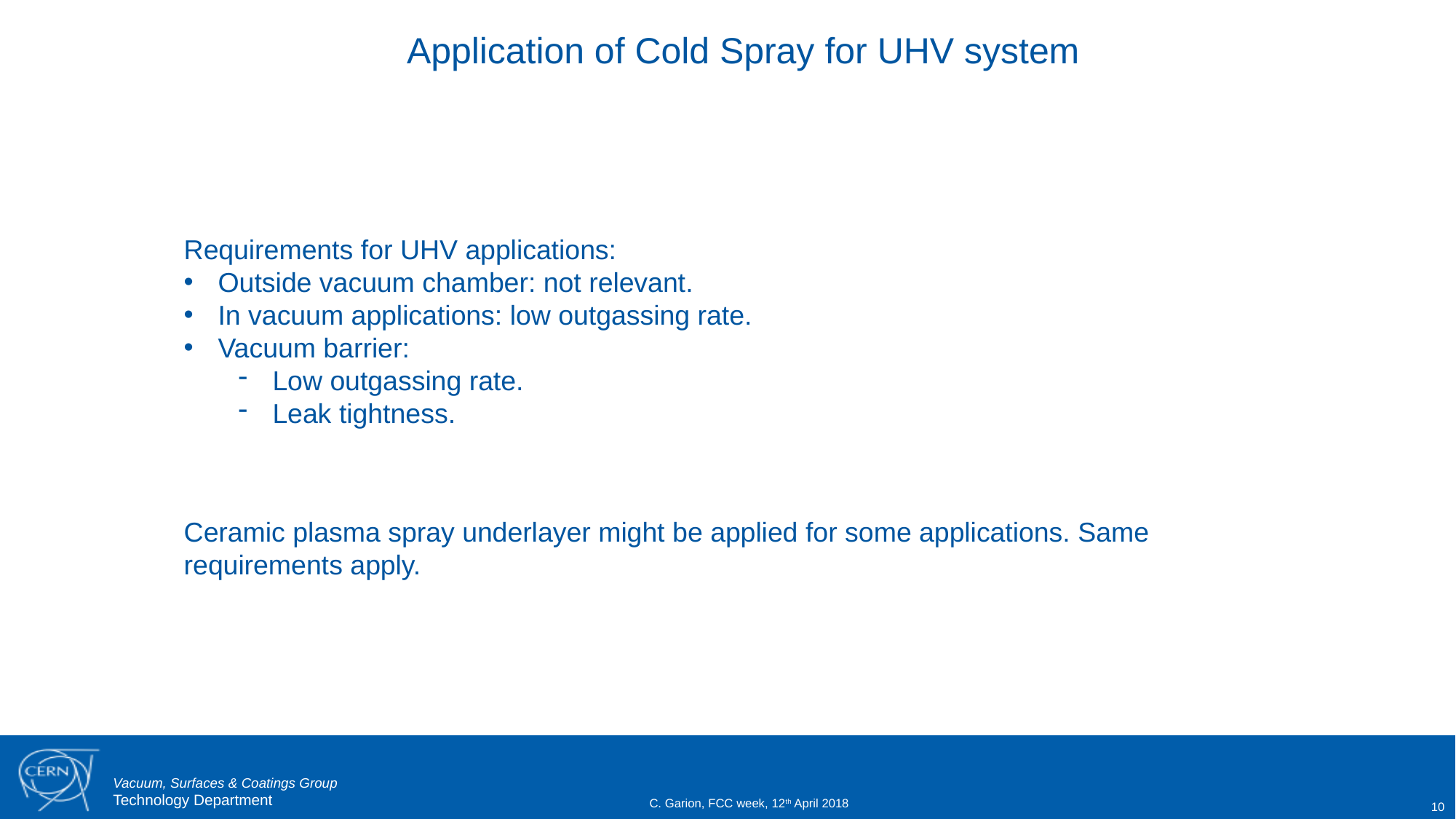

Application of Cold Spray for UHV system
Requirements for UHV applications:
Outside vacuum chamber: not relevant.
In vacuum applications: low outgassing rate.
Vacuum barrier:
Low outgassing rate.
Leak tightness.
Ceramic plasma spray underlayer might be applied for some applications. Same requirements apply.